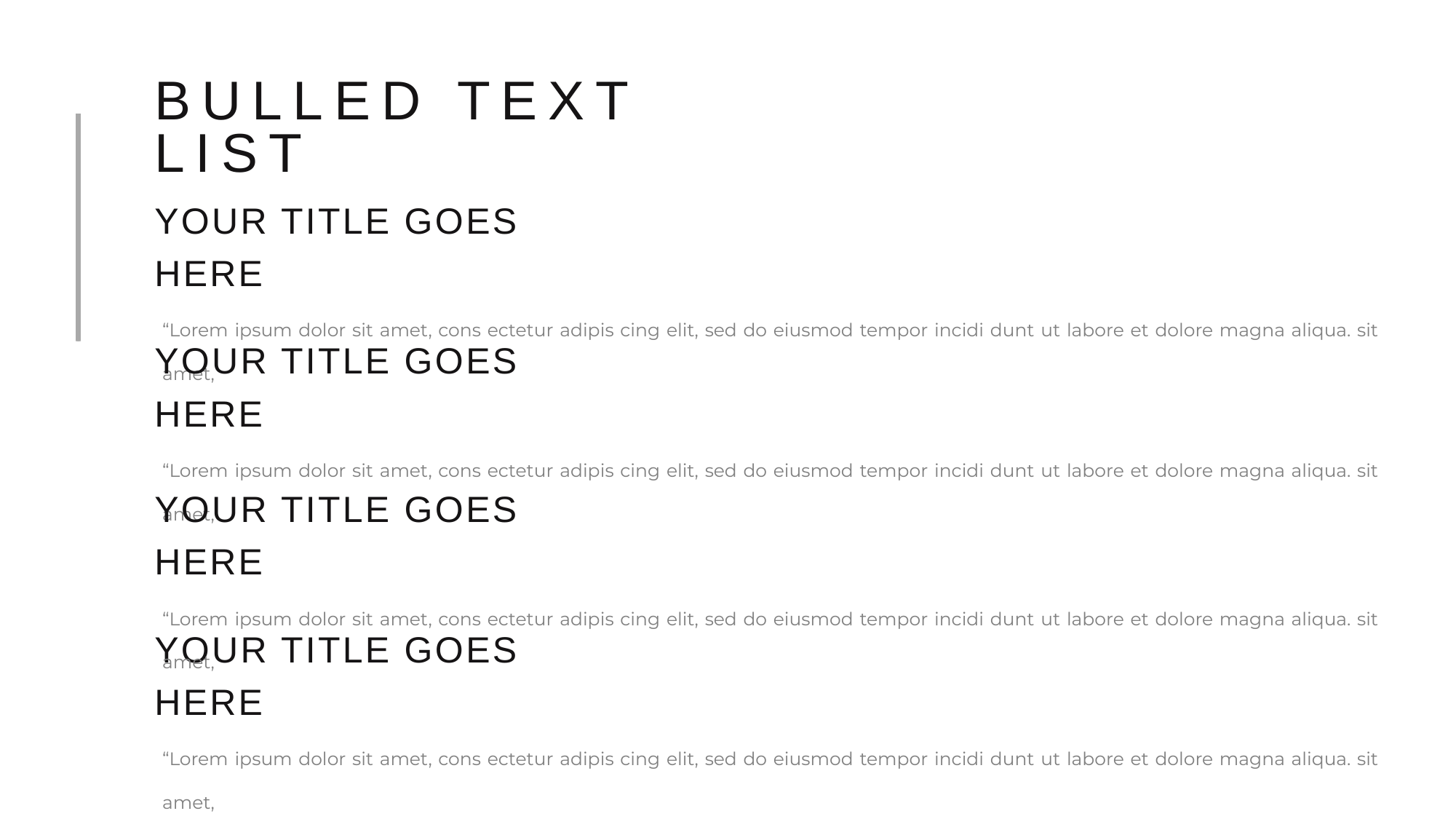

BULLED TEXT LIST

YOUR TITLE GOES HERE
“Lorem ipsum dolor sit amet, cons ectetur adipis cing elit, sed do eiusmod tempor incidi dunt ut labore et dolore magna aliqua. sit amet,
YOUR TITLE GOES HERE
“Lorem ipsum dolor sit amet, cons ectetur adipis cing elit, sed do eiusmod tempor incidi dunt ut labore et dolore magna aliqua. sit amet,
YOUR TITLE GOES HERE
“Lorem ipsum dolor sit amet, cons ectetur adipis cing elit, sed do eiusmod tempor incidi dunt ut labore et dolore magna aliqua. sit amet,
YOUR TITLE GOES HERE
“Lorem ipsum dolor sit amet, cons ectetur adipis cing elit, sed do eiusmod tempor incidi dunt ut labore et dolore magna aliqua. sit amet,